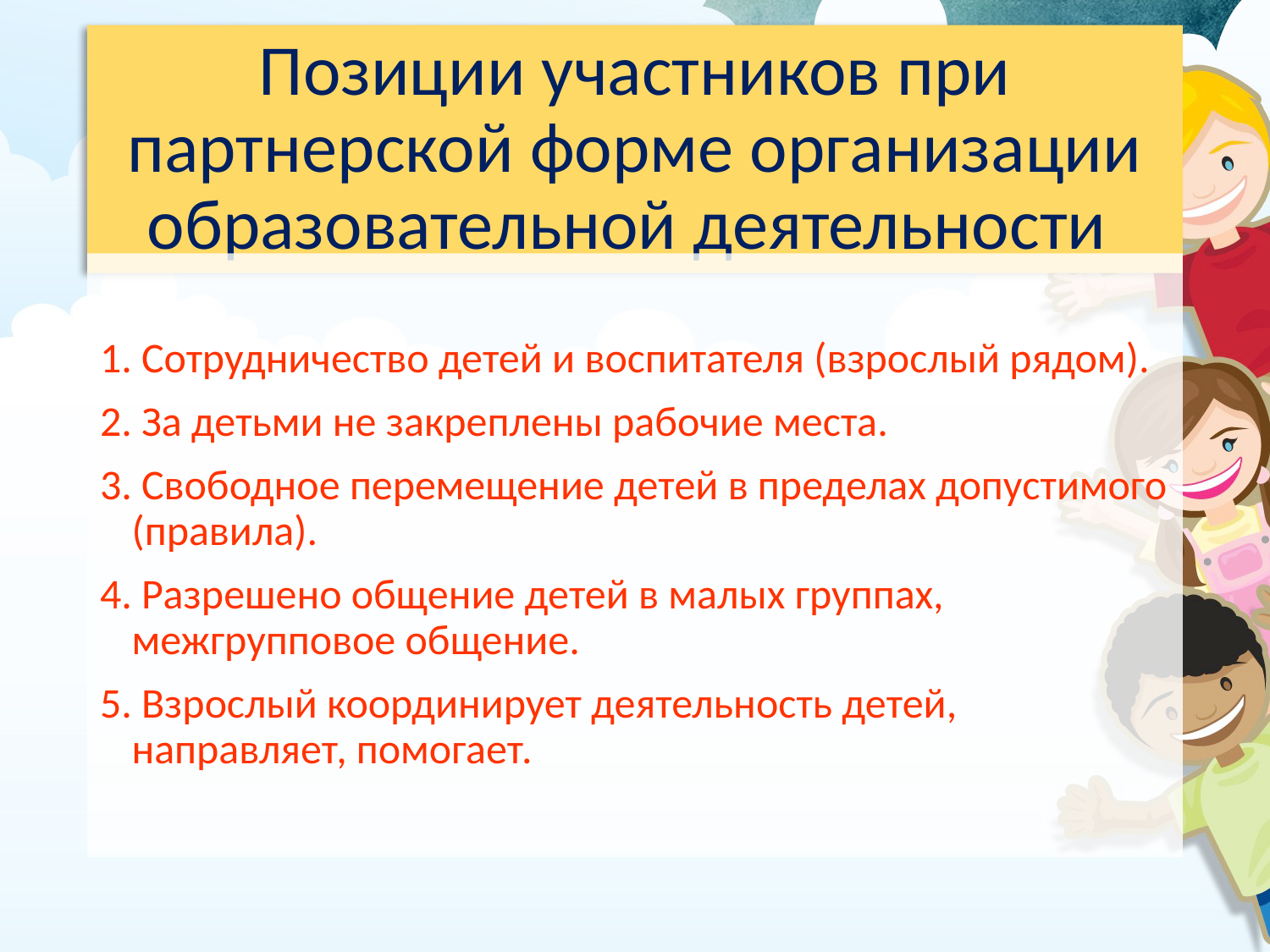

# Позиции участников при партнерской форме организации образовательной деятельности

 Сотрудничество детей и воспитателя (взрослый рядом).
 За детьми не закреплены рабочие места.
 Свободное перемещение детей в пределах допустимого (правила).
 Разрешено общение детей в малых группах, межгрупповое общение.
 Взрослый координирует деятельность детей, направляет, помогает.